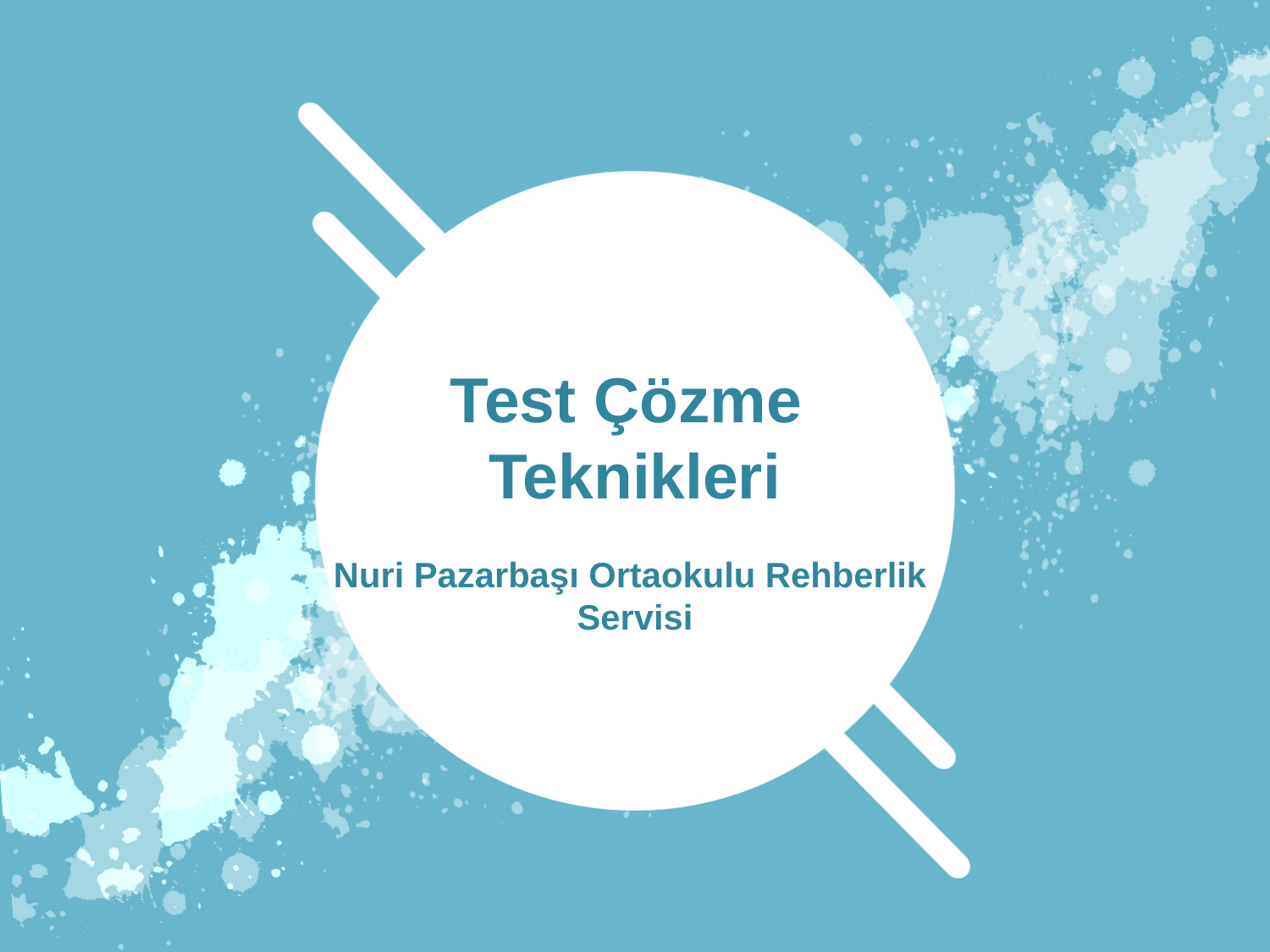

Test Çözme
Teknikleri
Nuri Pazarbaşı Ortaokulu Rehberlik
Servisi